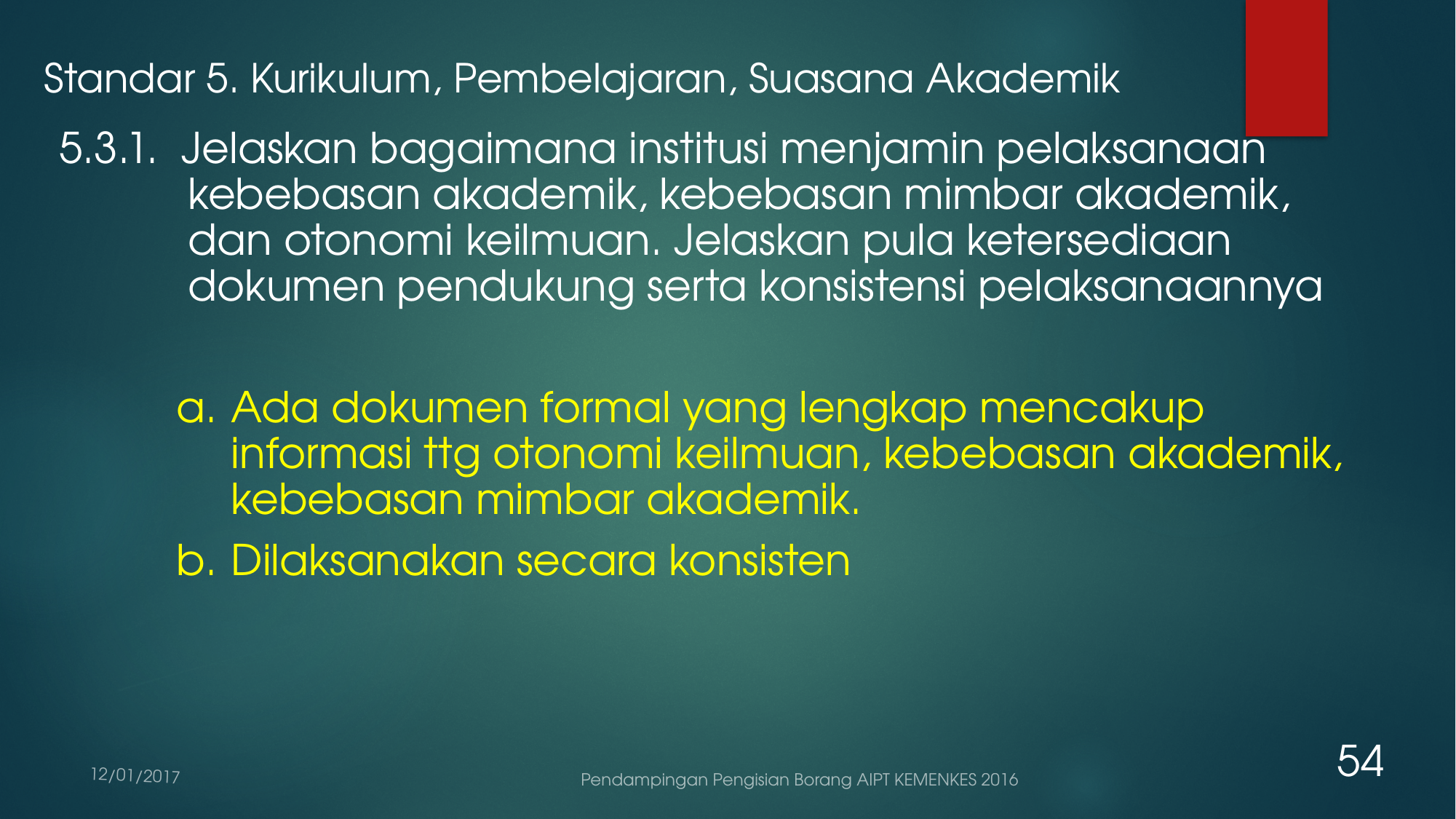

Standar 5. Kurikulum, Pembelajaran, Suasana Akademik
5.3.1.  Jelaskan bagaimana institusi menjamin pelaksanaan kebebasan akademik, kebebasan mimbar akademik, dan otonomi keilmuan. Jelaskan pula ketersediaan dokumen pendukung serta konsistensi pelaksanaannya

Ada dokumen formal yang lengkap mencakup informasi ttg otonomi keilmuan, kebebasan akademik, kebebasan mimbar akademik.
Dilaksanakan secara konsisten
54
Pendampingan Pengisian Borang AIPT KEMENKES 2016
12/01/2017